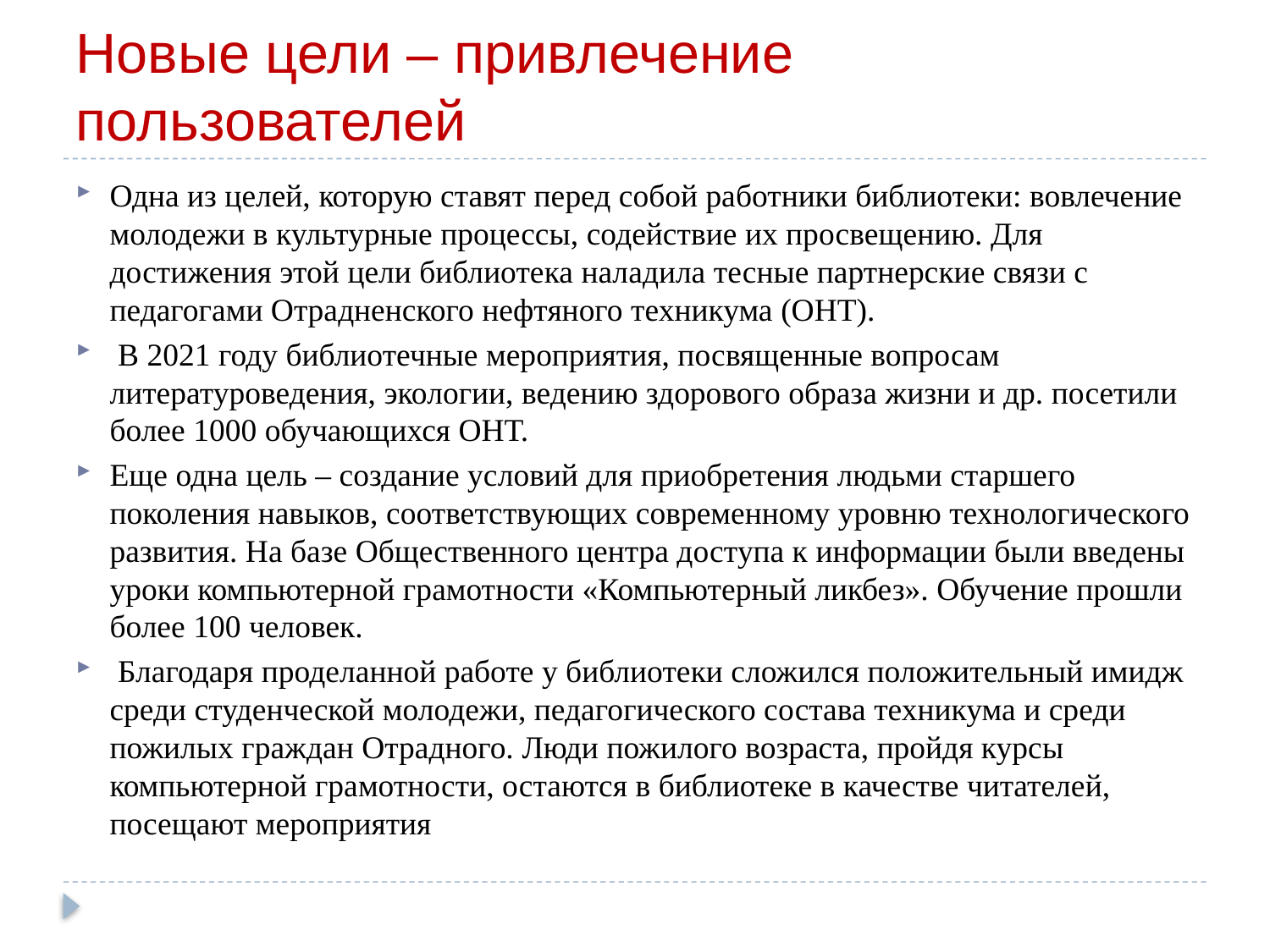

# Новые цели – привлечение пользователей
Одна из целей, которую ставят перед собой работники библиотеки: вовлечение молодежи в культурные процессы, содействие их просвещению. Для достижения этой цели библиотека наладила тесные партнерские связи с педагогами Отрадненского нефтяного техникума (ОНТ).
 В 2021 году библиотечные мероприятия, посвященные вопросам литературоведения, экологии, ведению здорового образа жизни и др. посетили более 1000 обучающихся ОНТ.
Еще одна цель – создание условий для приобретения людьми старшего поколения навыков, соответствующих современному уровню технологического развития. На базе Общественного центра доступа к информации были введены уроки компьютерной грамотности «Компьютерный ликбез». Обучение прошли более 100 человек.
 Благодаря проделанной работе у библиотеки сложился положительный имидж среди студенческой молодежи, педагогического состава техникума и среди пожилых граждан Отрадного. Люди пожилого возраста, пройдя курсы компьютерной грамотности, остаются в библиотеке в качестве читателей, посещают мероприятия